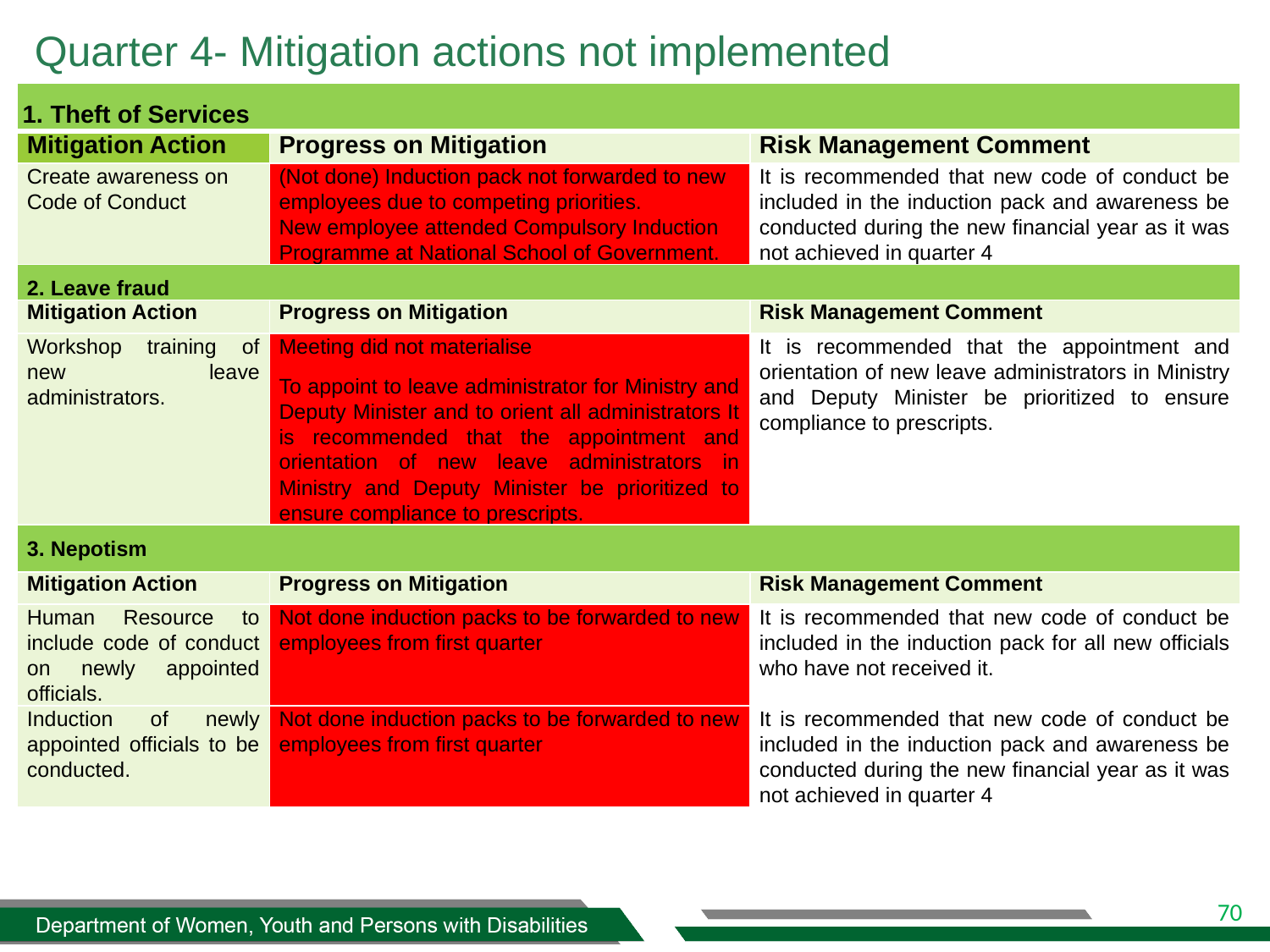

Quarter 4- Mitigation actions not implemented
| 1. Theft of Services |  |  |
| --- | --- | --- |
| Mitigation Action | Progress on Mitigation | Risk Management Comment |
| Create awareness on Code of Conduct | (Not done) Induction pack not forwarded to new employees due to competing priorities. New employee attended Compulsory Induction Programme at National School of Government. | It is recommended that new code of conduct be included in the induction pack and awareness be conducted during the new financial year as it was not achieved in quarter 4 |
| 2. Leave fraud |  |  |
| Mitigation Action | Progress on Mitigation | Risk Management Comment |
| Workshop training of new leave administrators. | Meeting did not materialise To appoint to leave administrator for Ministry and Deputy Minister and to orient all administrators It is recommended that the appointment and orientation of new leave administrators in Ministry and Deputy Minister be prioritized to ensure compliance to prescripts. | It is recommended that the appointment and orientation of new leave administrators in Ministry and Deputy Minister be prioritized to ensure compliance to prescripts. |
| 3. Nepotism |  |  |
| Mitigation Action | Progress on Mitigation | Risk Management Comment |
| Human Resource to include code of conduct on newly appointed officials. | Not done induction packs to be forwarded to new employees from first quarter | It is recommended that new code of conduct be included in the induction pack for all new officials who have not received it. |
| Induction of newly appointed officials to be conducted. | Not done induction packs to be forwarded to new employees from first quarter | It is recommended that new code of conduct be included in the induction pack and awareness be conducted during the new financial year as it was not achieved in quarter 4 |